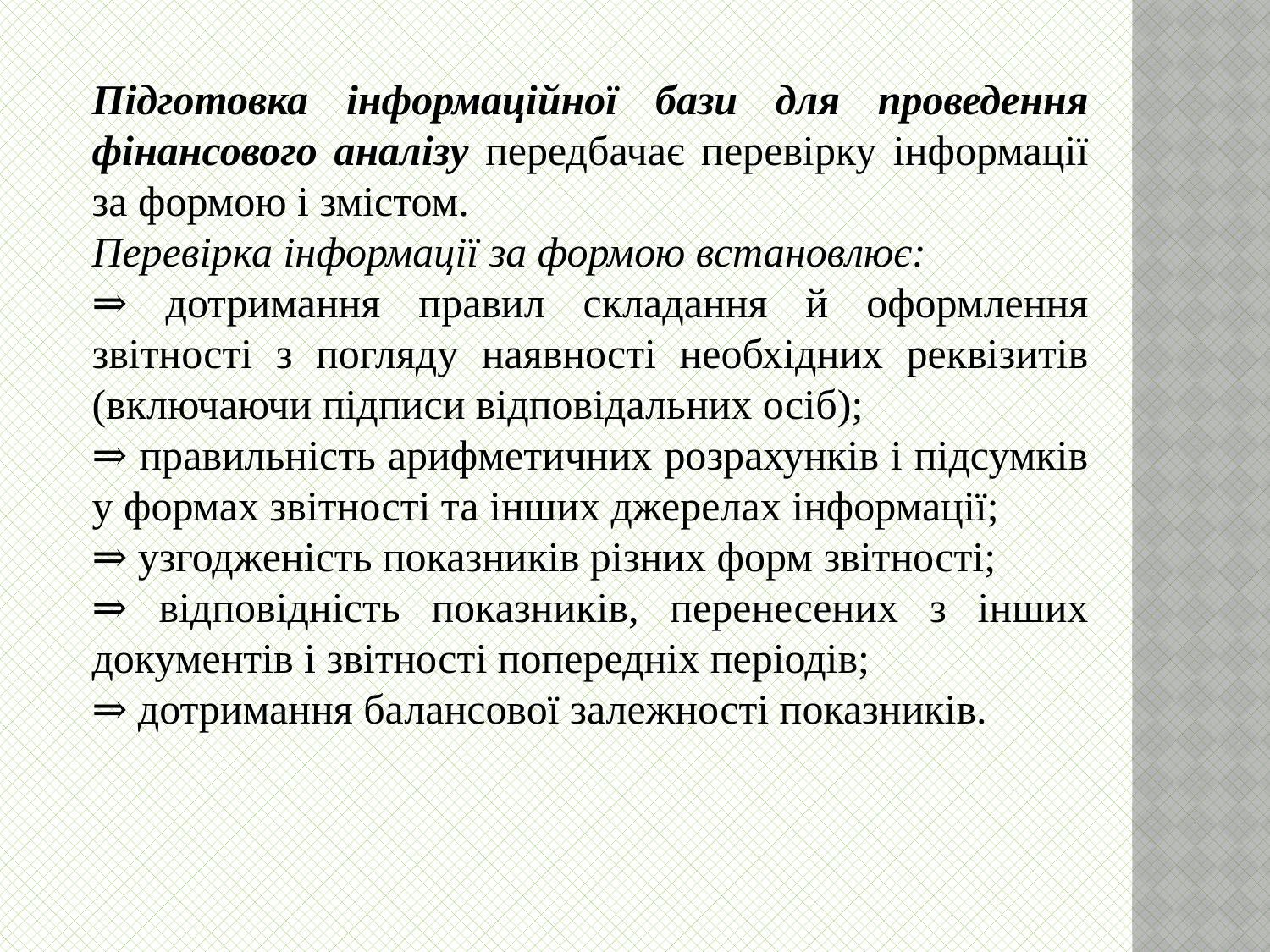

Підготовка інформаційної бази для проведення фінансового аналізу передбачає перевірку інформації за формою і змістом.
Перевірка інформації за формою встановлює:
⇒ дотримання правил складання й оформлення звітності з погляду наявності необхідних реквізитів (включаючи підписи відповідальних осіб);
⇒ правильність арифметичних розрахунків і підсумків у формах звітності та інших джерелах інформації;
⇒ узгодженість показників різних форм звітності;
⇒ відповідність показників, перенесених з інших документів і звітності попередніх періодів;
⇒ дотримання балансової залежності показників.